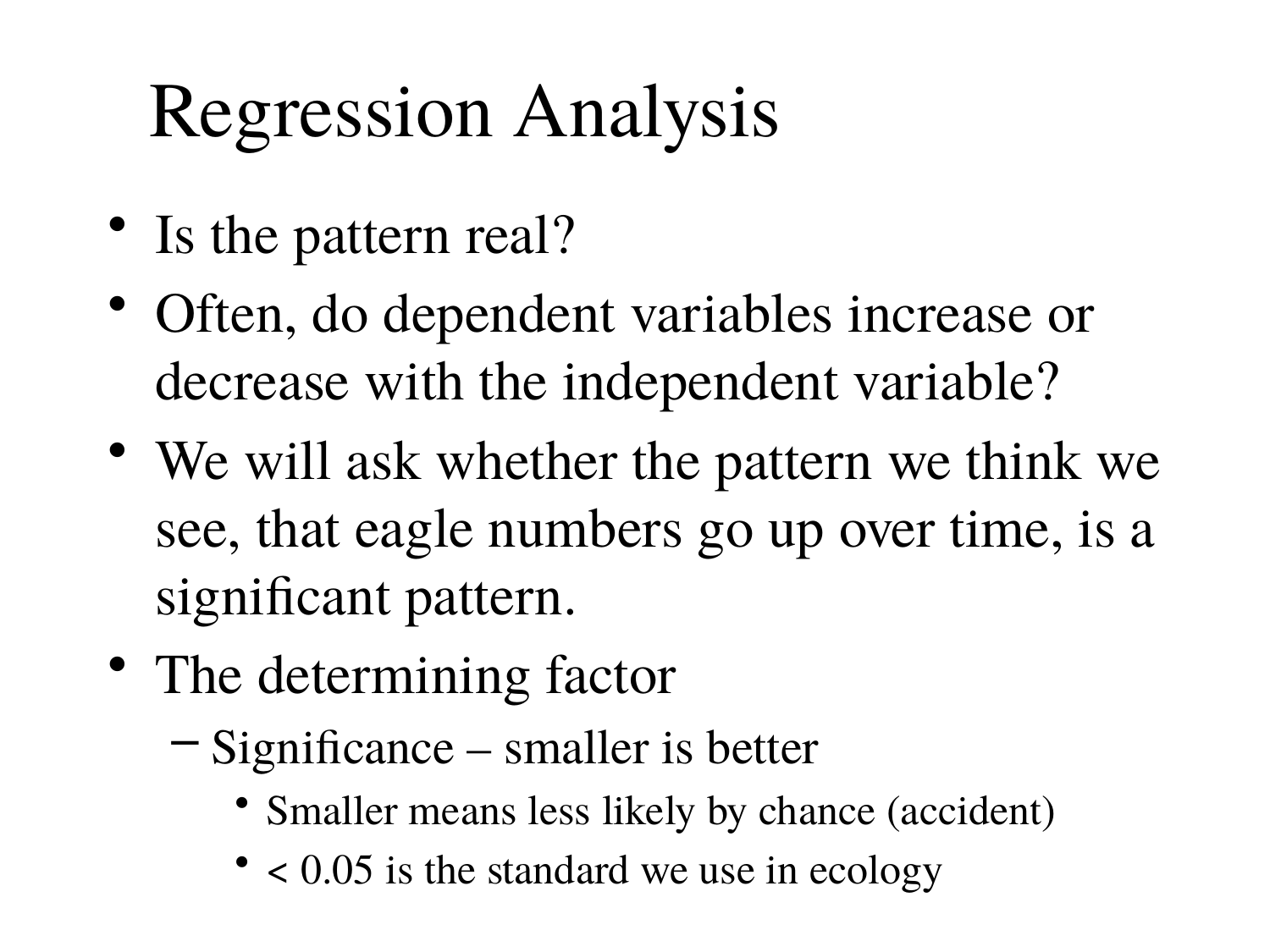

# Regression Analysis
Is the pattern real?
Often, do dependent variables increase or decrease with the independent variable?
We will ask whether the pattern we think we see, that eagle numbers go up over time, is a significant pattern.
The determining factor
Significance – smaller is better
Smaller means less likely by chance (accident)
< 0.05 is the standard we use in ecology